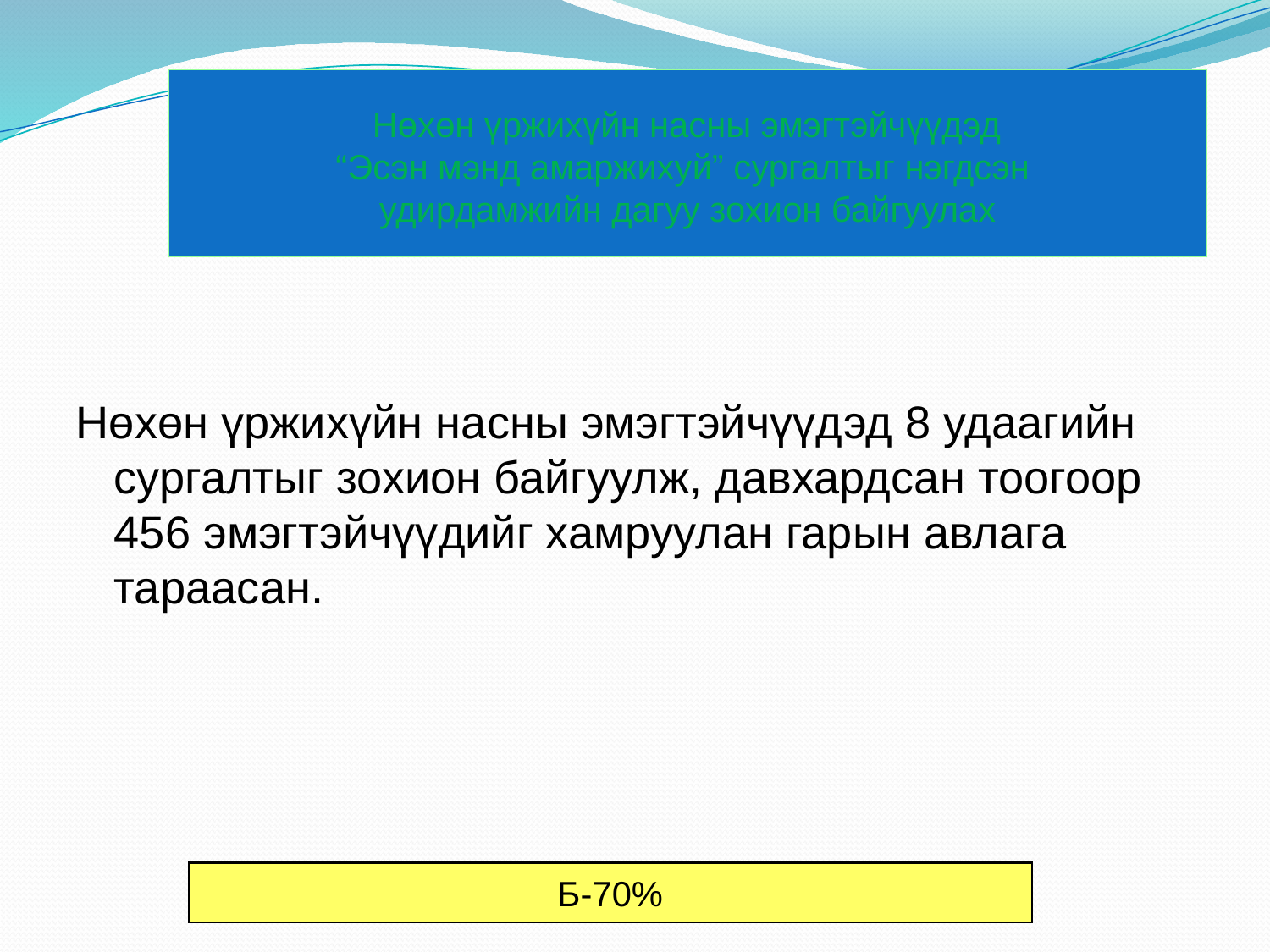

# Нөхөн үржихүйн насны эмэгтэйчүүдэд “Эсэн мэнд амаржихуй” сургалтыг нэгдсэн удирдамжийн дагуу зохион байгуулах
Нөхөн үржихүйн насны эмэгтэйчүүдэд 8 удаагийн сургалтыг зохион байгуулж, давхардсан тоогоор 456 эмэгтэйчүүдийг хамруулан гарын авлага тараасан.
Б-70%